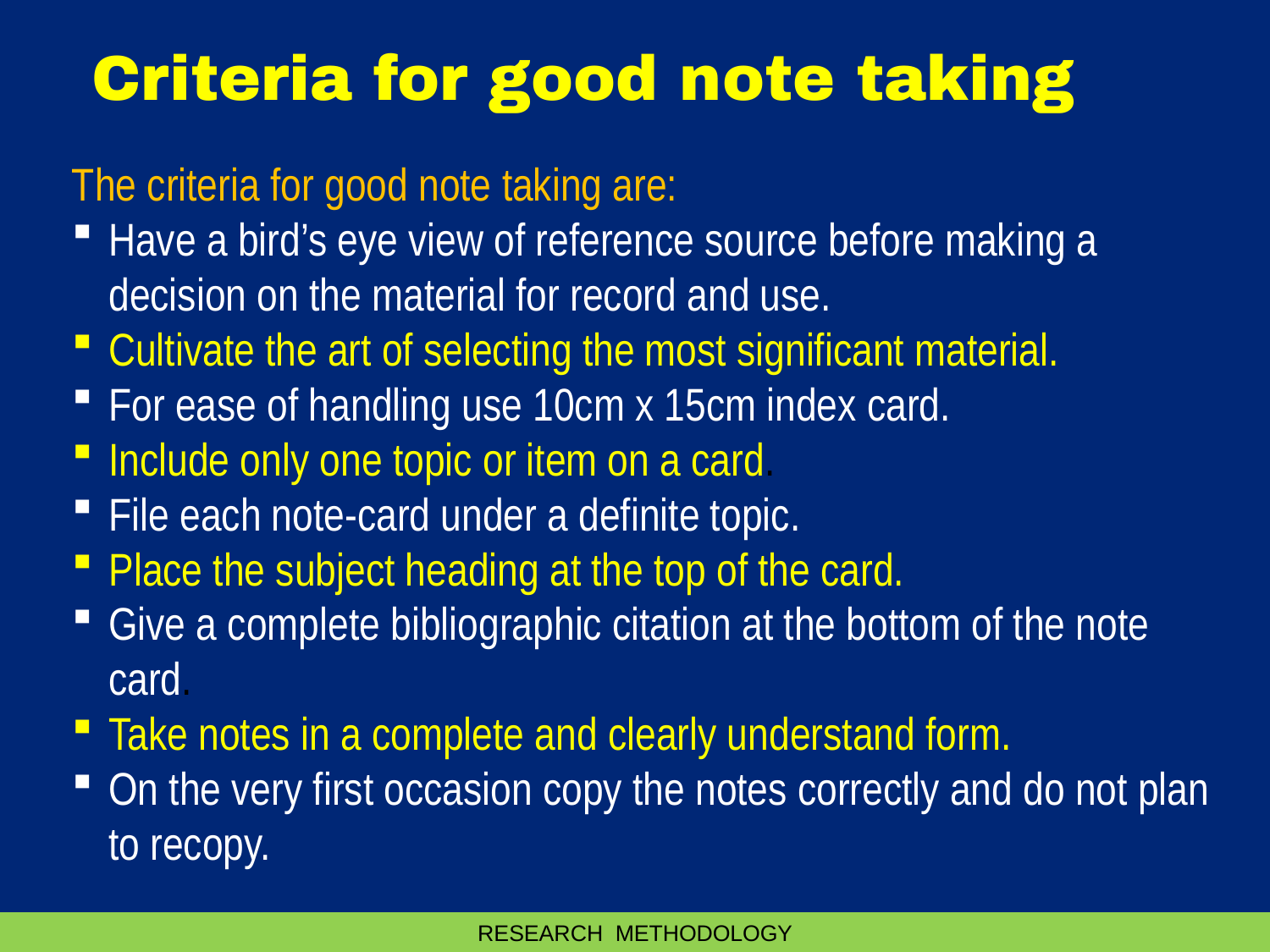

Criteria for good note taking
The criteria for good note taking are:
Have a bird’s eye view of reference source before making a decision on the material for record and use.
Cultivate the art of selecting the most significant material.
For ease of handling use 10cm x 15cm index card.
Include only one topic or item on a card.
File each note-card under a definite topic.
Place the subject heading at the top of the card.
Give a complete bibliographic citation at the bottom of the note card.
Take notes in a complete and clearly understand form.
On the very first occasion copy the notes correctly and do not plan to recopy.

RESEARCH  METHODOLOGY